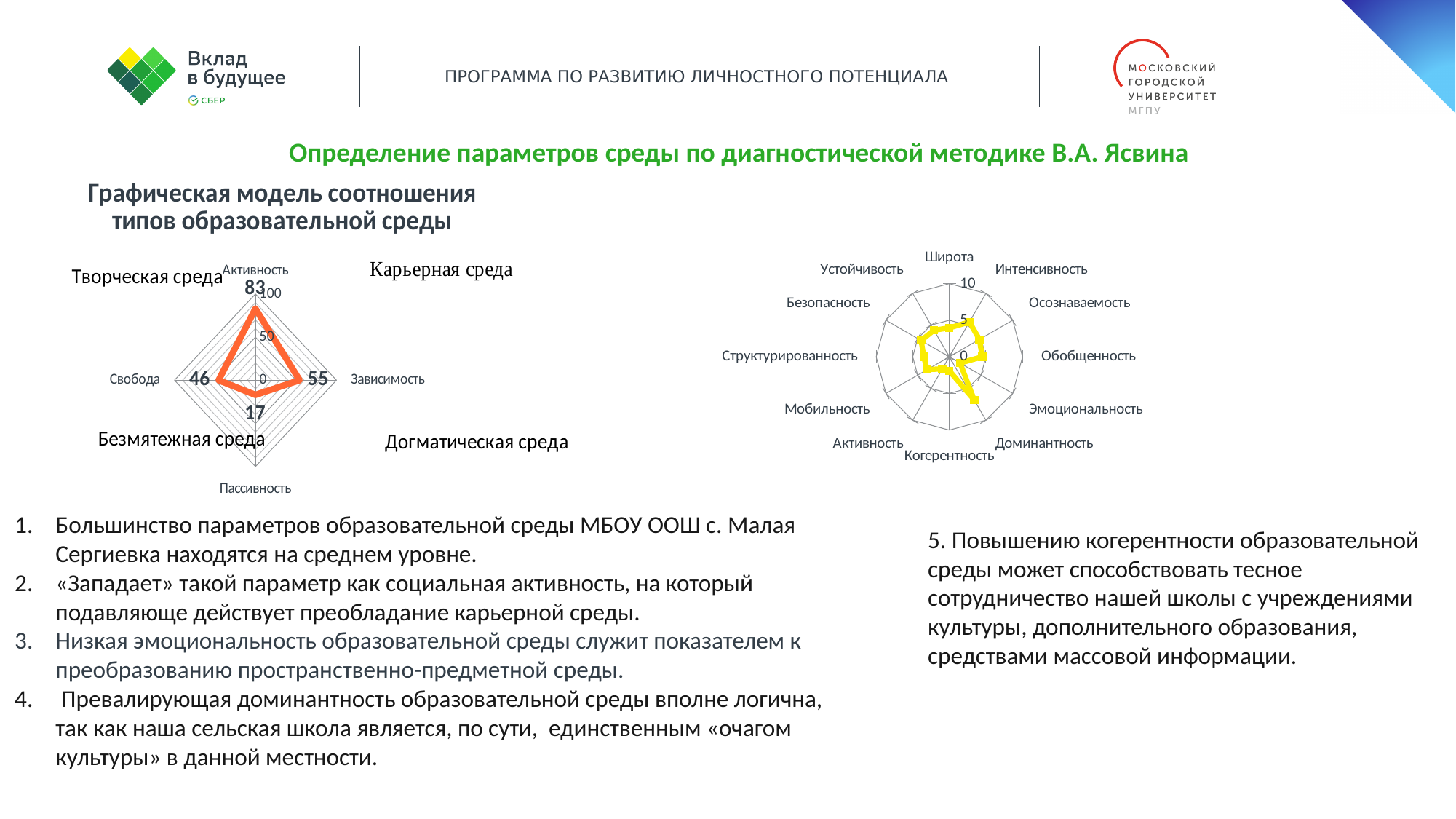

Определение параметров среды по диагностической методике В.А. Ясвина

### Chart:

| Category | Графическая модель соотношения типов образовательной среды |
|---|---|
| Активность | 83.0 |
| Зависимость | 54.5 |
| Пассивность | 17.0 |
| Свобода | 45.5 |

### Chart

| Category |  |
|---|---|
| Широта | 3.9499999999999997 |
| Интенсивность | 5.5 |
| Осознаваемость | 4.75 |
| Обобщенность | 4.5 |
| Эмоциональность | 1.7 |
| Доминантность | 6.8 |
| Когерентность | 1.9000000000000001 |
| Активность | 1.9000000000000001 |
| Мобильность | 3.5 |
| Структурированность | 3.5 |
| Безопасность | 4.45 |
| Устойчивость | 4.2 |
Большинство параметров образовательной среды МБОУ ООШ с. Малая Сергиевка находятся на среднем уровне.
«Западает» такой параметр как социальная активность, на который подавляюще действует преобладание карьерной среды.
Низкая эмоциональность образовательной среды служит показателем к преобразованию пространственно-предметной среды.
 Превалирующая доминантность образовательной среды вполне логична, так как наша сельская школа является, по сути,  единственным «очагом культуры» в данной местности.
5. Повышению когерентности образовательной среды может способствовать тесное сотрудничество нашей школы с учреждениями культуры, дополнительного образования, средствами массовой информации.